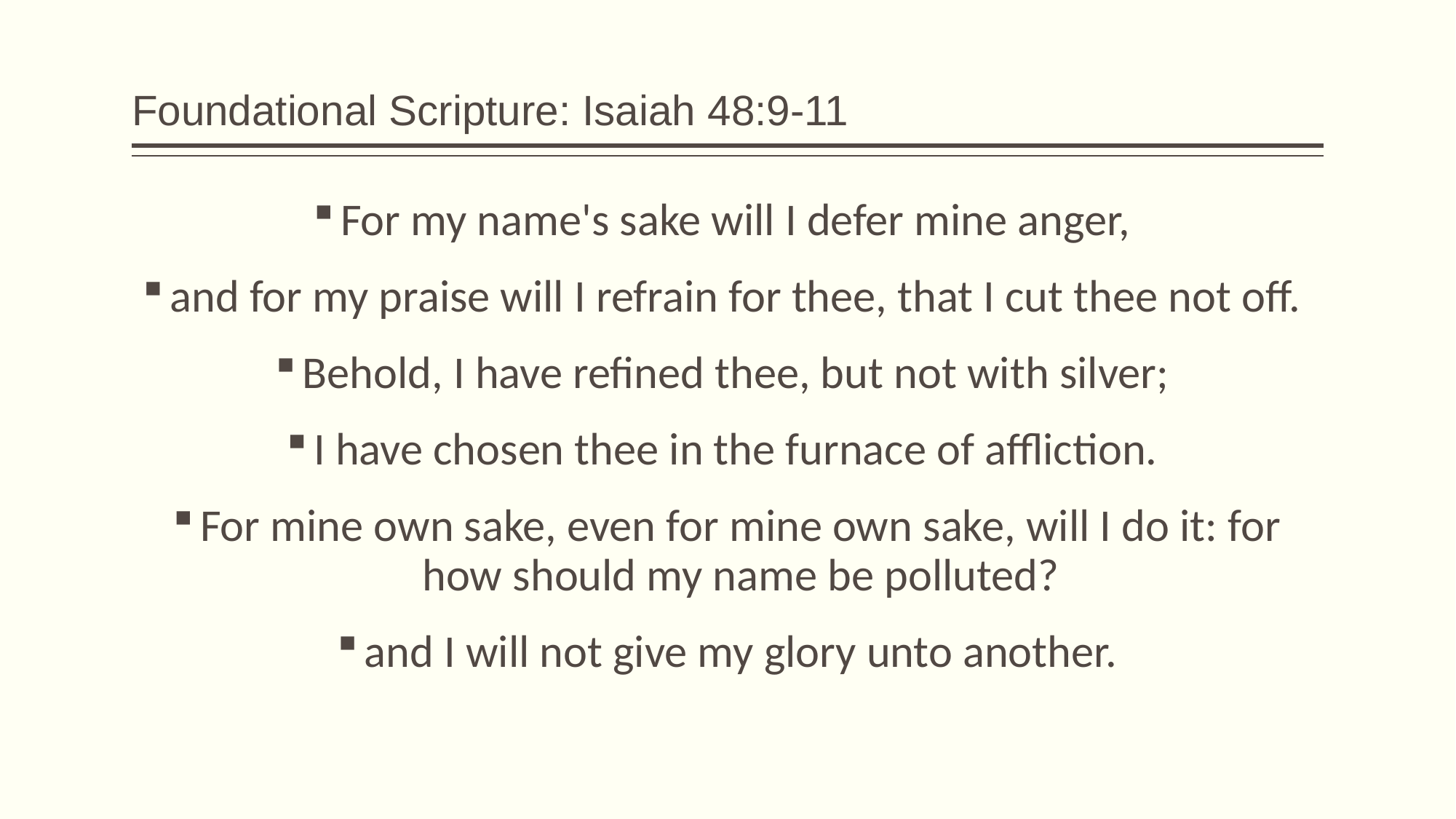

# Foundational Scripture: Isaiah 48:9-11
For my name's sake will I defer mine anger,
and for my praise will I refrain for thee, that I cut thee not off.
Behold, I have refined thee, but not with silver;
I have chosen thee in the furnace of affliction.
For mine own sake, even for mine own sake, will I do it: for how should my name be polluted?
and I will not give my glory unto another.